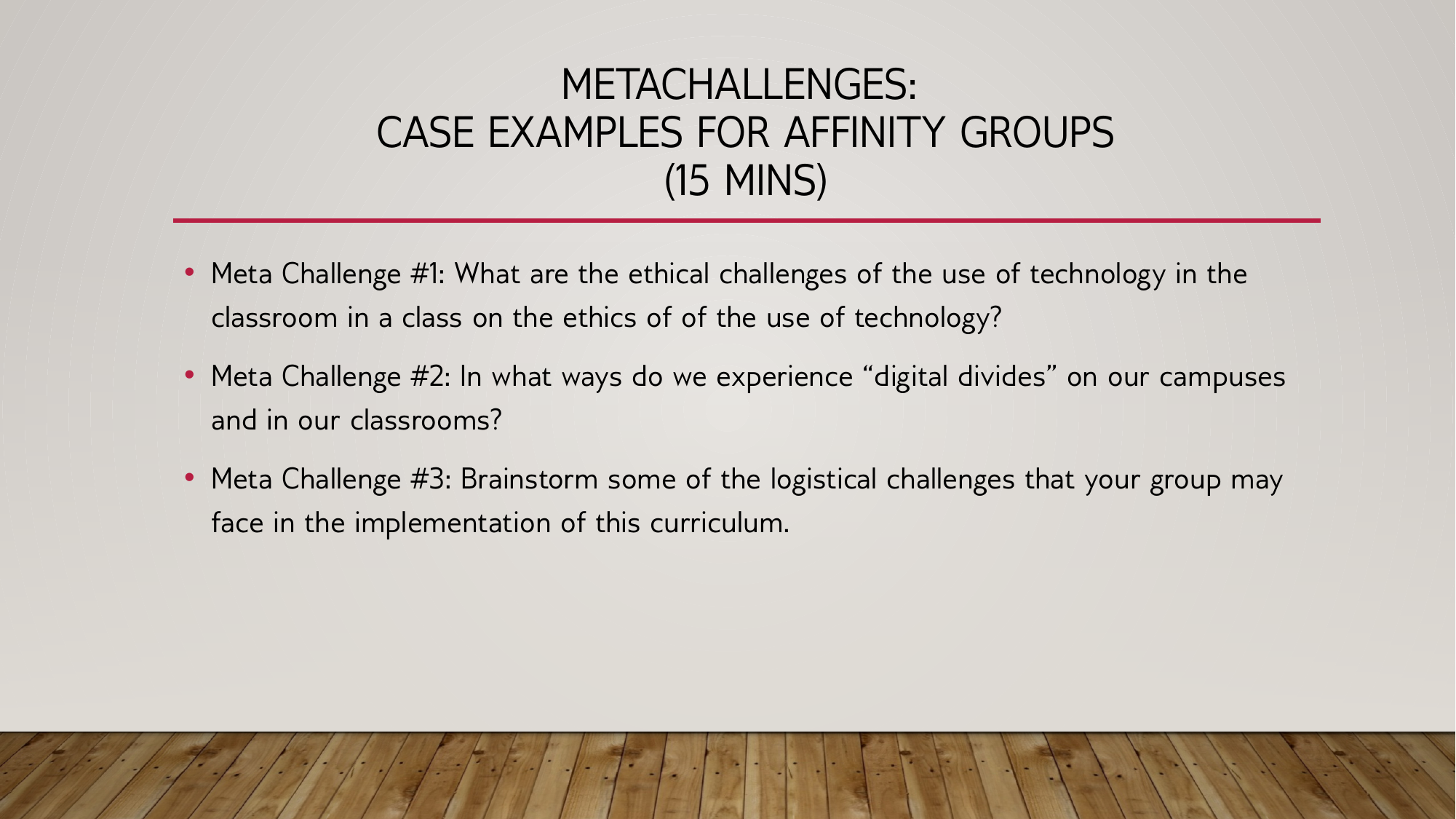

# Metachallenges: Case examples FOR Affinity Groups (15 Mins)
Meta Challenge #1: What are the ethical challenges of the use of technology in the classroom in a class on the ethics of of the use of technology?
Meta Challenge #2: In what ways do we experience “digital divides” on our campuses and in our classrooms?
Meta Challenge #3: Brainstorm some of the logistical challenges that your group may face in the implementation of this curriculum.